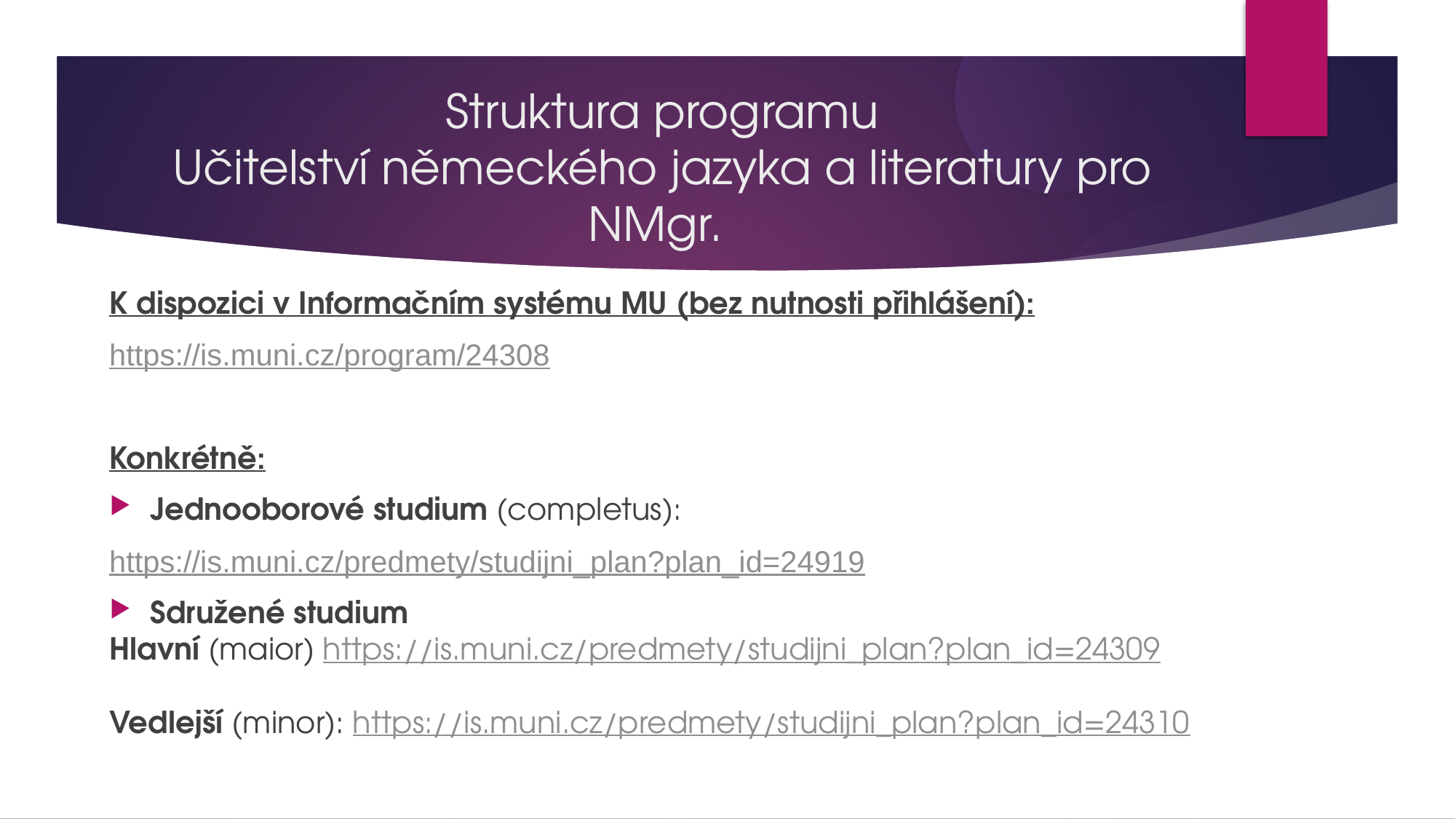

Struktura programu
Učitelství německého jazyka a literatury pro NMgr.
K dispozici v Informačním systému MU (bez nutnosti přihlášení):
https://is.muni.cz/program/24308

Konkrétně:
Jednooborové studium (completus):
https://is.muni.cz/predmety/studijni_plan?plan_id=24919
Sdružené studium
Hlavní (maior) https://is.muni.cz/predmety/studijni_plan?plan_id=24309

Vedlejší (minor): https://is.muni.cz/predmety/studijni_plan?plan_id=24310